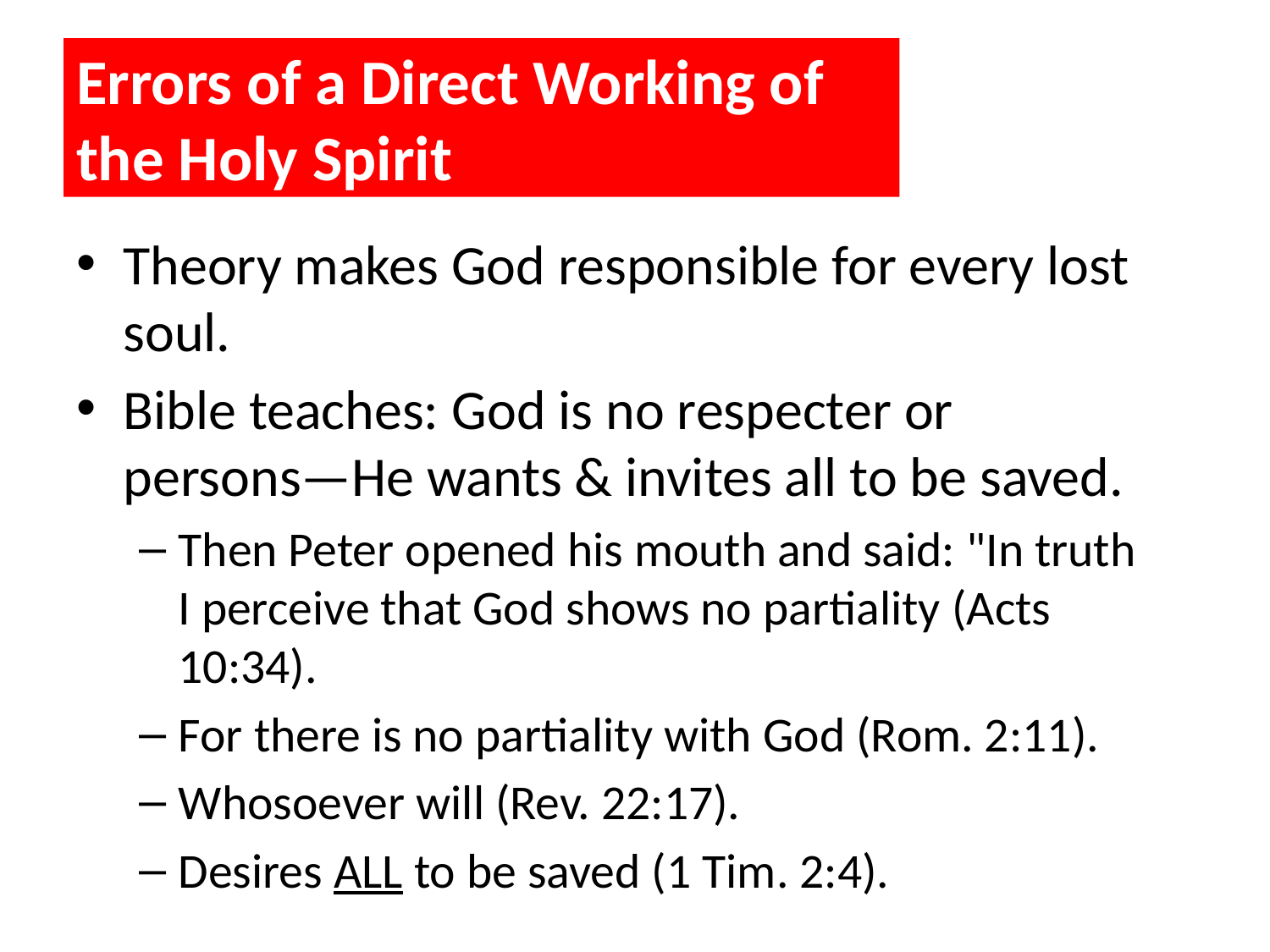

# Errors of a Direct Working of the Holy Spirit
Theory makes God responsible for every lost soul.
Bible teaches: God is no respecter or persons—He wants & invites all to be saved.
Then Peter opened his mouth and said: "In truth I perceive that God shows no partiality (Acts 10:34).
For there is no partiality with God (Rom. 2:11).
Whosoever will (Rev. 22:17).
Desires ALL to be saved (1 Tim. 2:4).